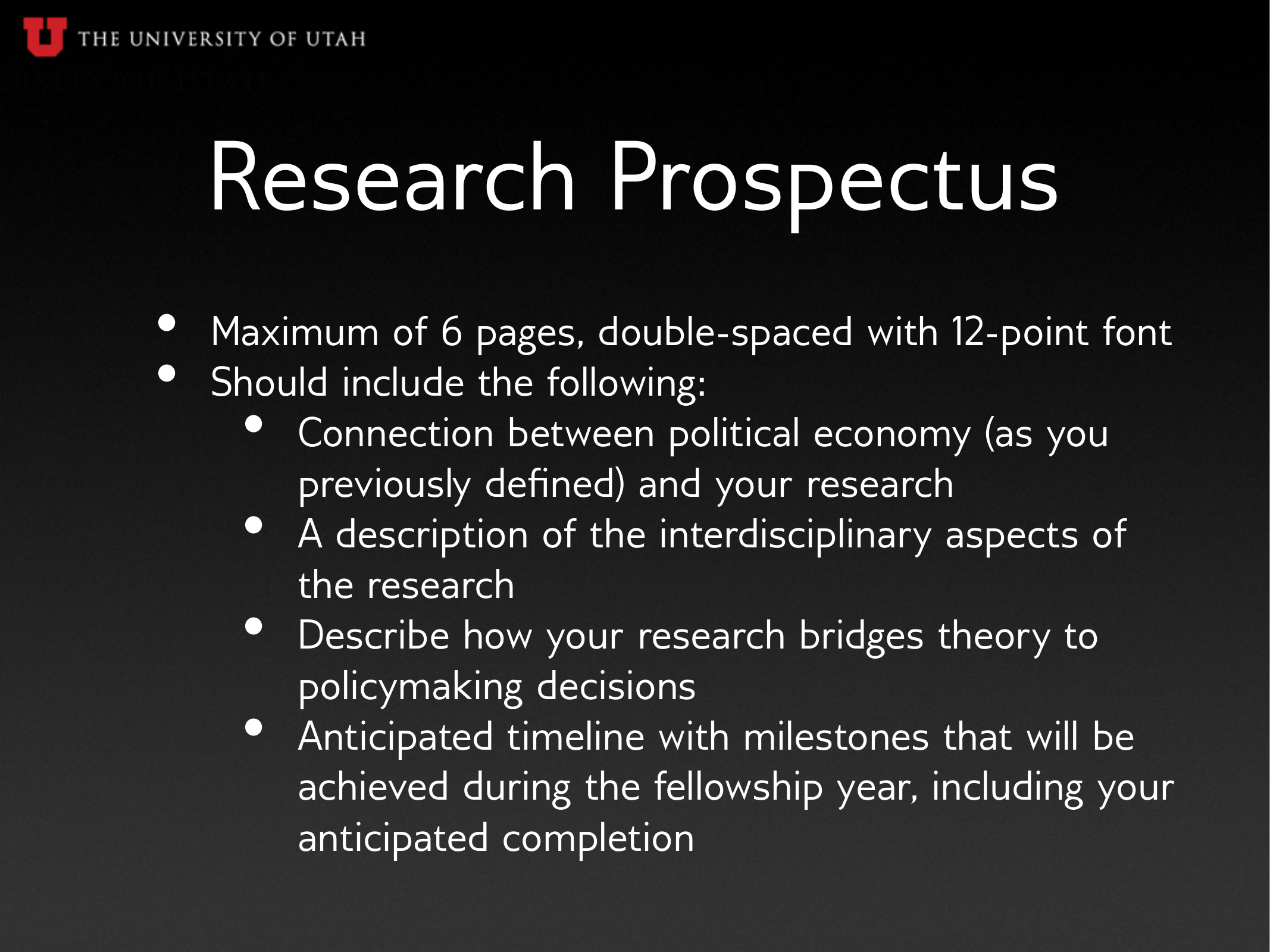

# Research Prospectus
Maximum of 6 pages, double-spaced with 12-point font
Should include the following:
Connection between political economy (as you previously defined) and your research
A description of the interdisciplinary aspects of the research
Describe how your research bridges theory to policymaking decisions
Anticipated timeline with milestones that will be achieved during the fellowship year, including your anticipated completion